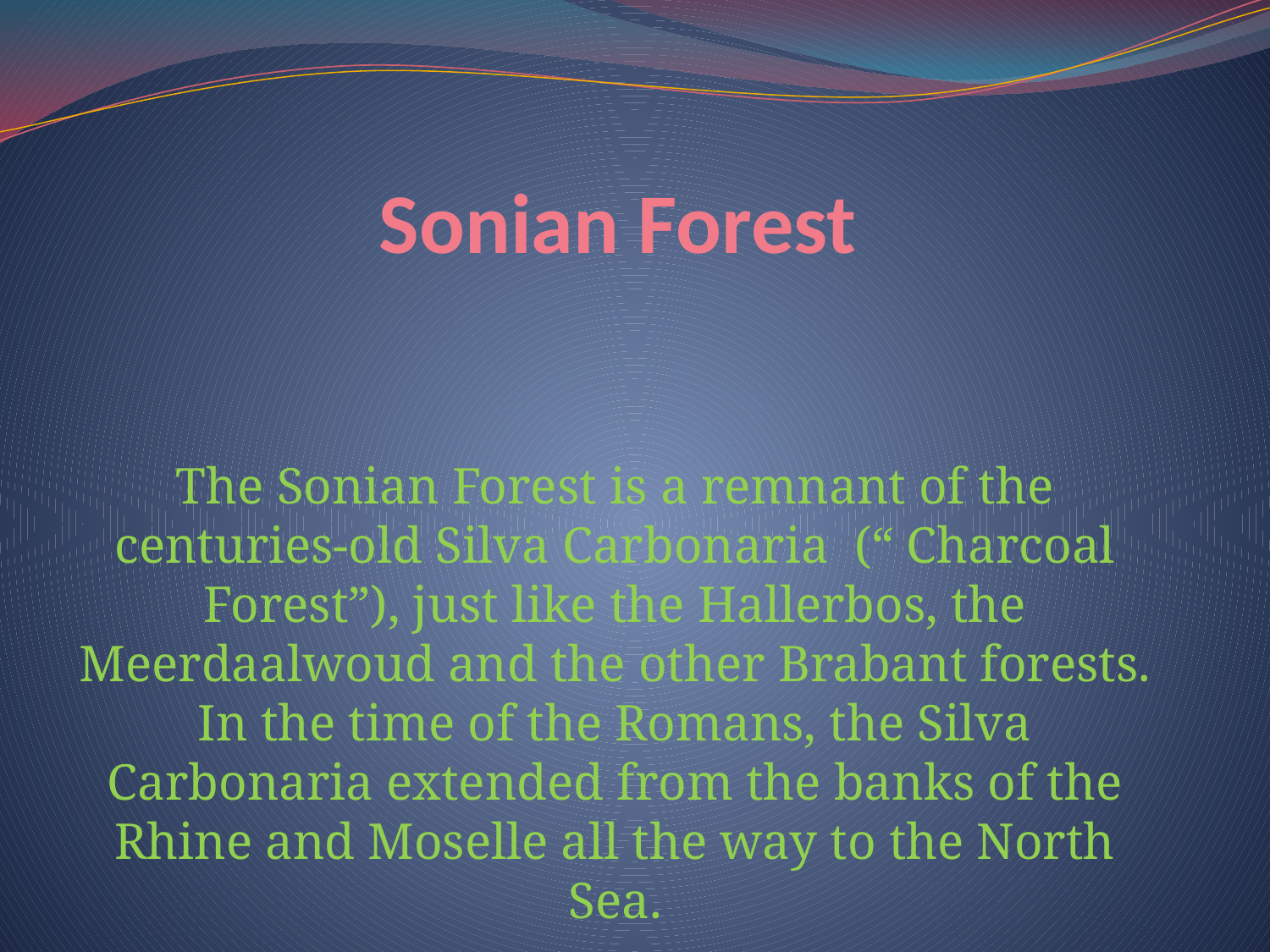

# Sonian Forest
The Sonian Forest is a remnant of the centuries-old Silva Carbonaria  (“ Charcoal Forest”), just like the Hallerbos, the Meerdaalwoud and the other Brabant forests. In the time of the Romans, the Silva Carbonaria extended from the banks of the Rhine and Moselle all the way to the North Sea.